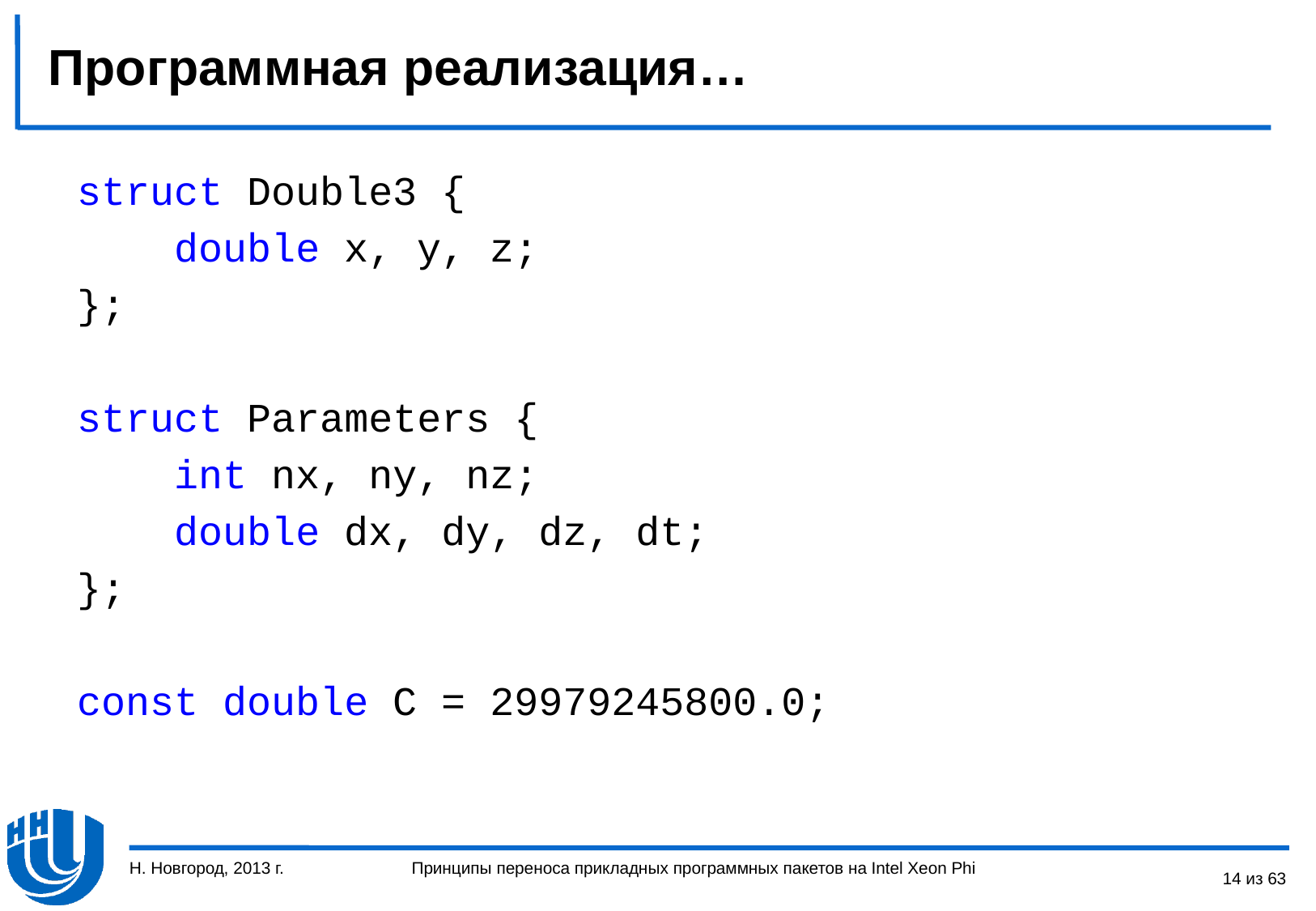

# Программная реализация…
struct Double3 {
    double x, y, z;
};

struct Parameters {
    int nx, ny, nz;
    double dx, dy, dz, dt;
};

const double C = 29979245800.0;
Н. Новгород, 2013 г.
14 из 63
Принципы переноса прикладных программных пакетов на Intel Xeon Phi